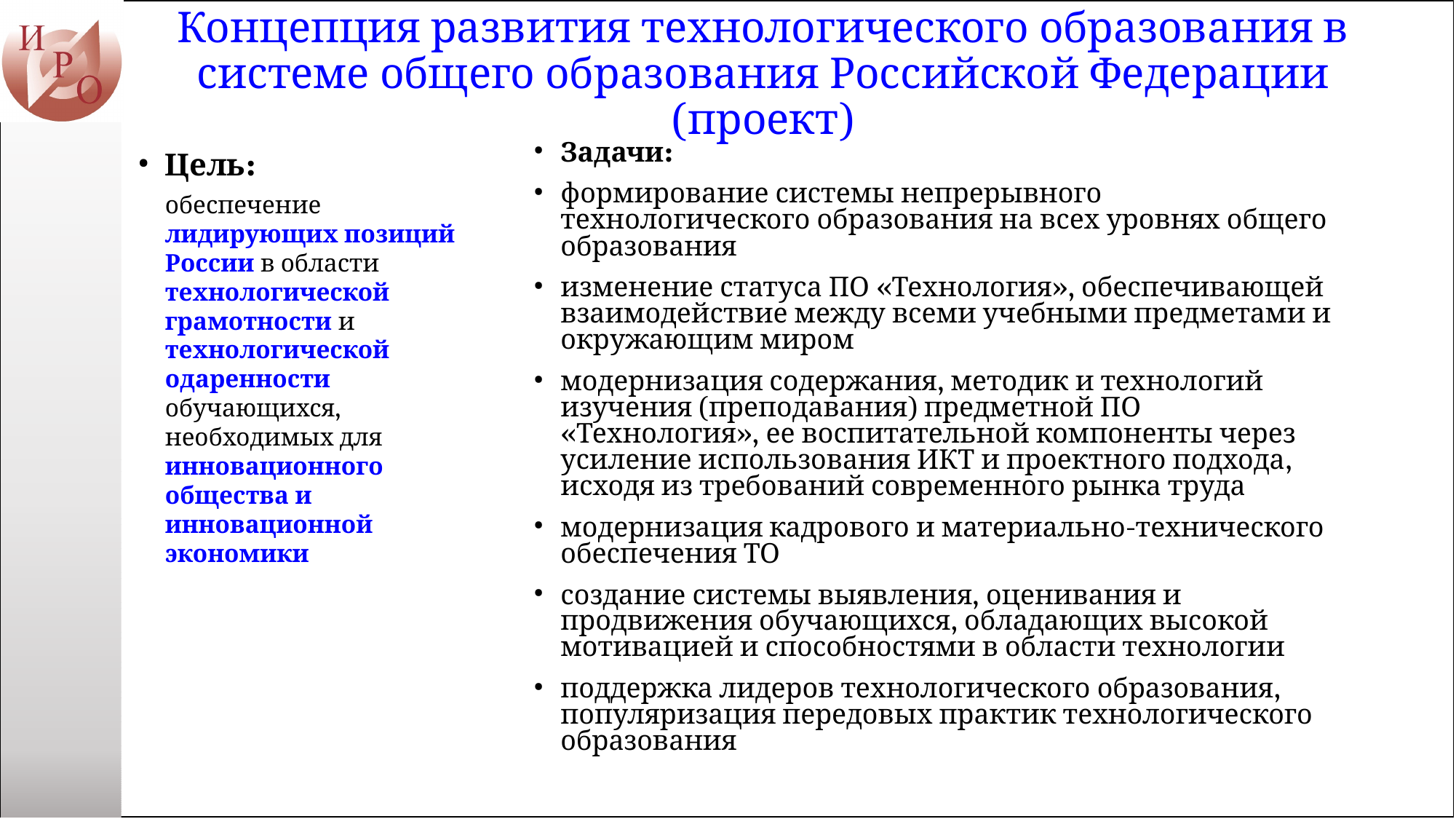

# Концепция развития технологического образования в системе общего образования Российской Федерации (проект)
Задачи:
формирование системы непрерывного технологического образования на всех уровнях общего образования
изменение статуса ПО «Технология», обеспечивающей взаимодействие между всеми учебными предметами и окружающим миром
модернизация содержания, методик и технологий изучения (преподавания) предметной ПО «Технология», ее воспитательной компоненты через усиление использования ИКТ и проектного подхода, исходя из требований современного рынка труда
модернизация кадрового и материально-технического обеспечения ТО
создание системы выявления, оценивания и продвижения обучающихся, обладающих высокой мотивацией и способностями в области технологии
поддержка лидеров технологического образования, популяризация передовых практик технологического образования
Цель:
обеспечение лидирующих позиций России в области технологической грамотности и технологической одаренности обучающихся, необходимых для инновационного общества и инновационной экономики